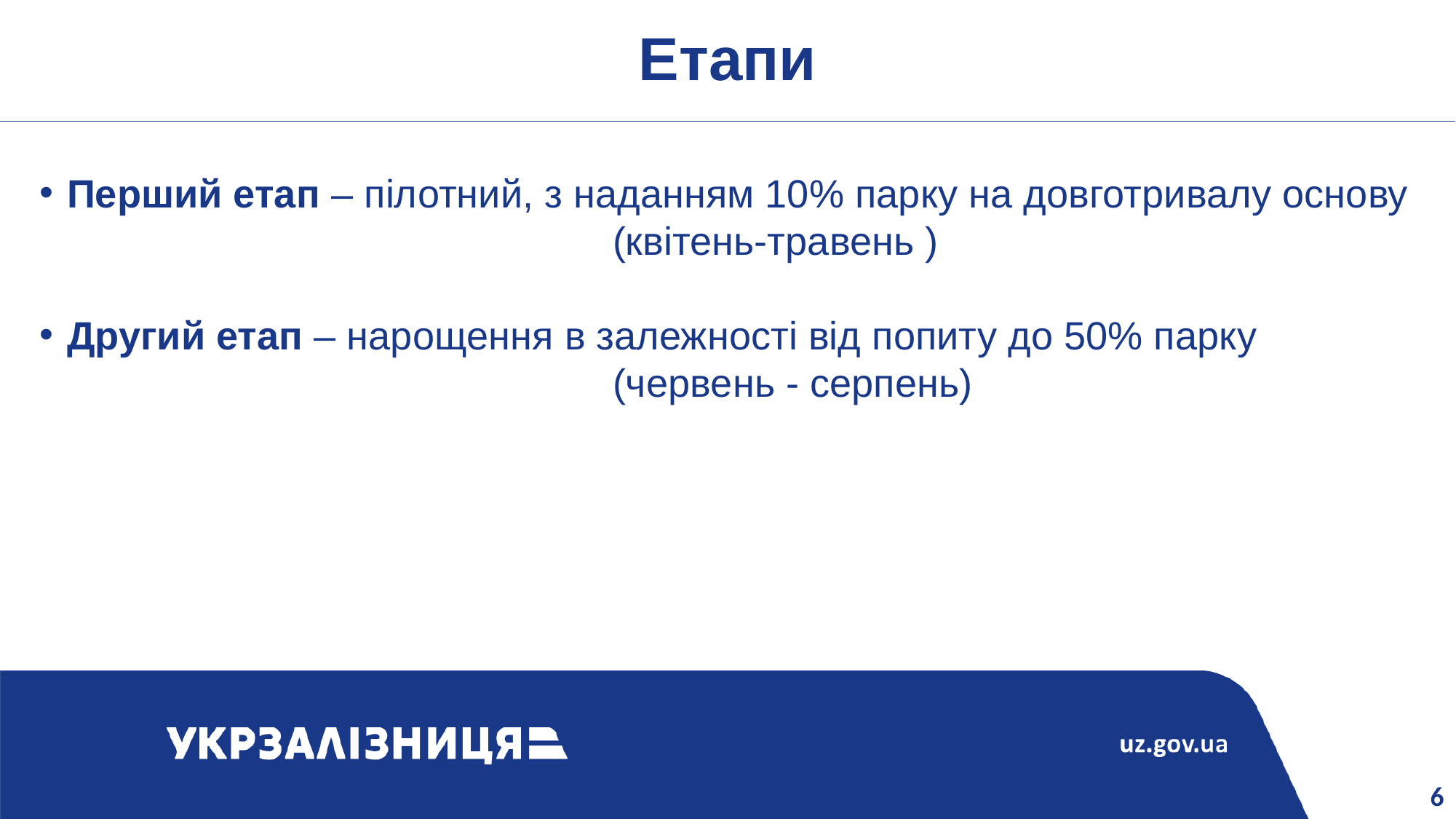

# Етапи
Перший етап – пілотний, з наданням 10% парку на довготривалу основу       					(квітень-травень )

Другий етап – нарощення в залежності від попиту до 50% парку 						(червень - серпень)

6